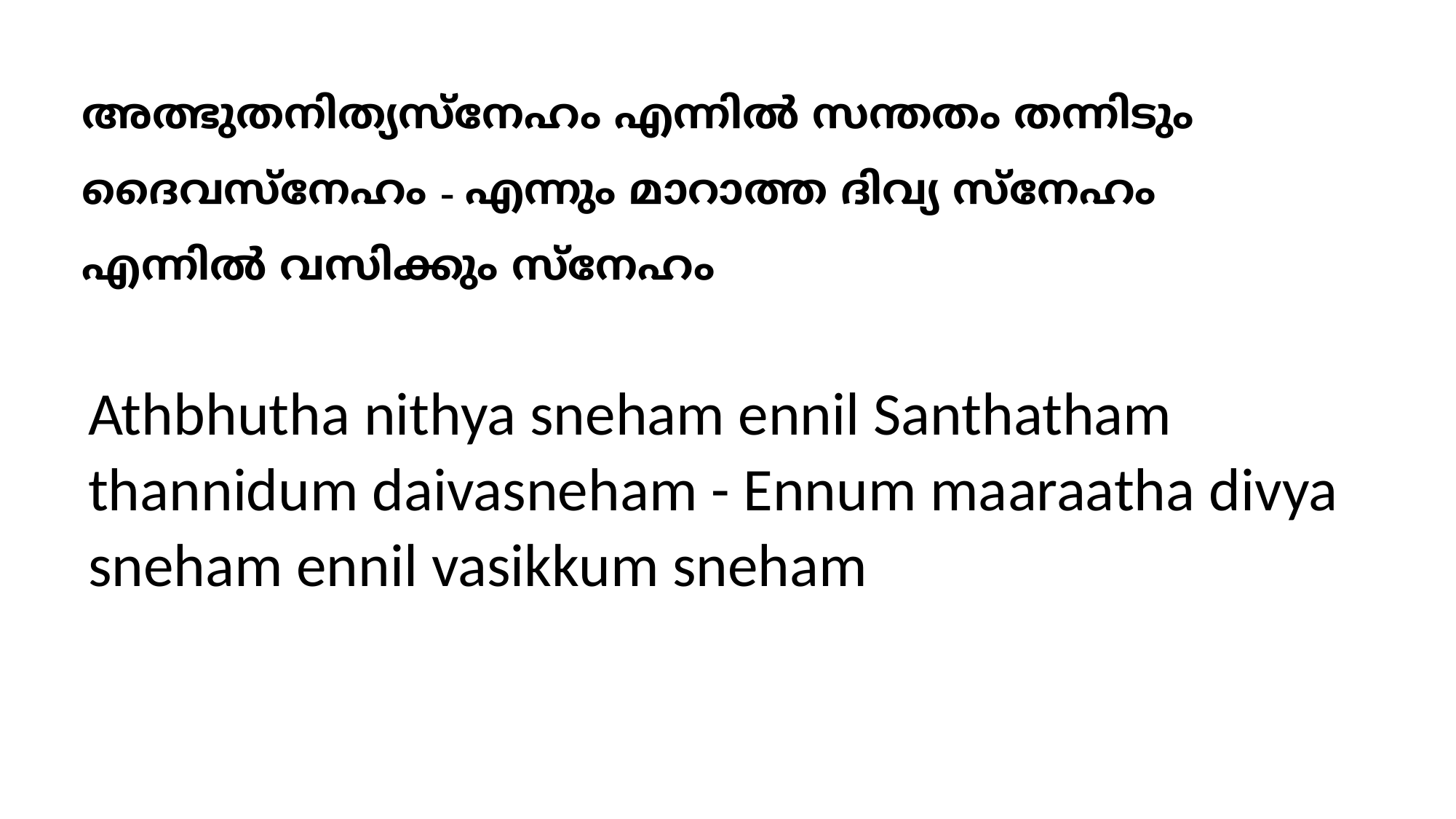

അത്ഭുതനിത്യസ്നേഹം എന്നില്‍ സന്തതം തന്നിടും ദൈവസ്നേഹം - എന്നും മാറാത്ത ദിവ്യ സ്നേഹം എന്നില്‍ വസിക്കും സ്നേഹം
# Athbhutha nithya sneham ennil Santhatham thannidum daivasneham - Ennum maaraatha divya sneham ennil vasikkum sneham